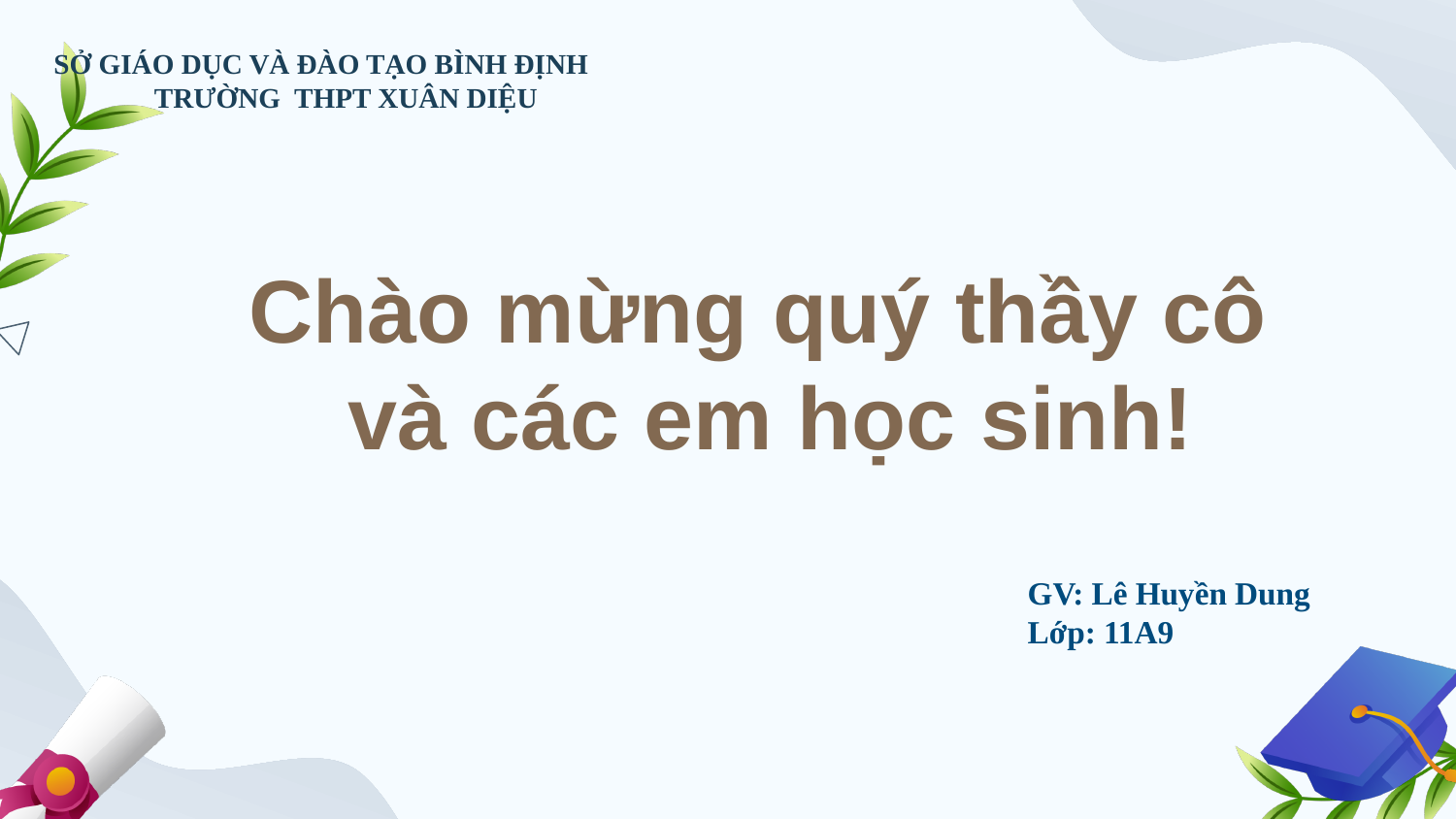

SỞ GIÁO DỤC VÀ ĐÀO TẠO BÌNH ĐỊNH
TRƯỜNG  THPT XUÂN DIỆU
# Chào mừng quý thầy cô và các em học sinh!
GV: Lê Huyền Dung
Lớp: 11A9